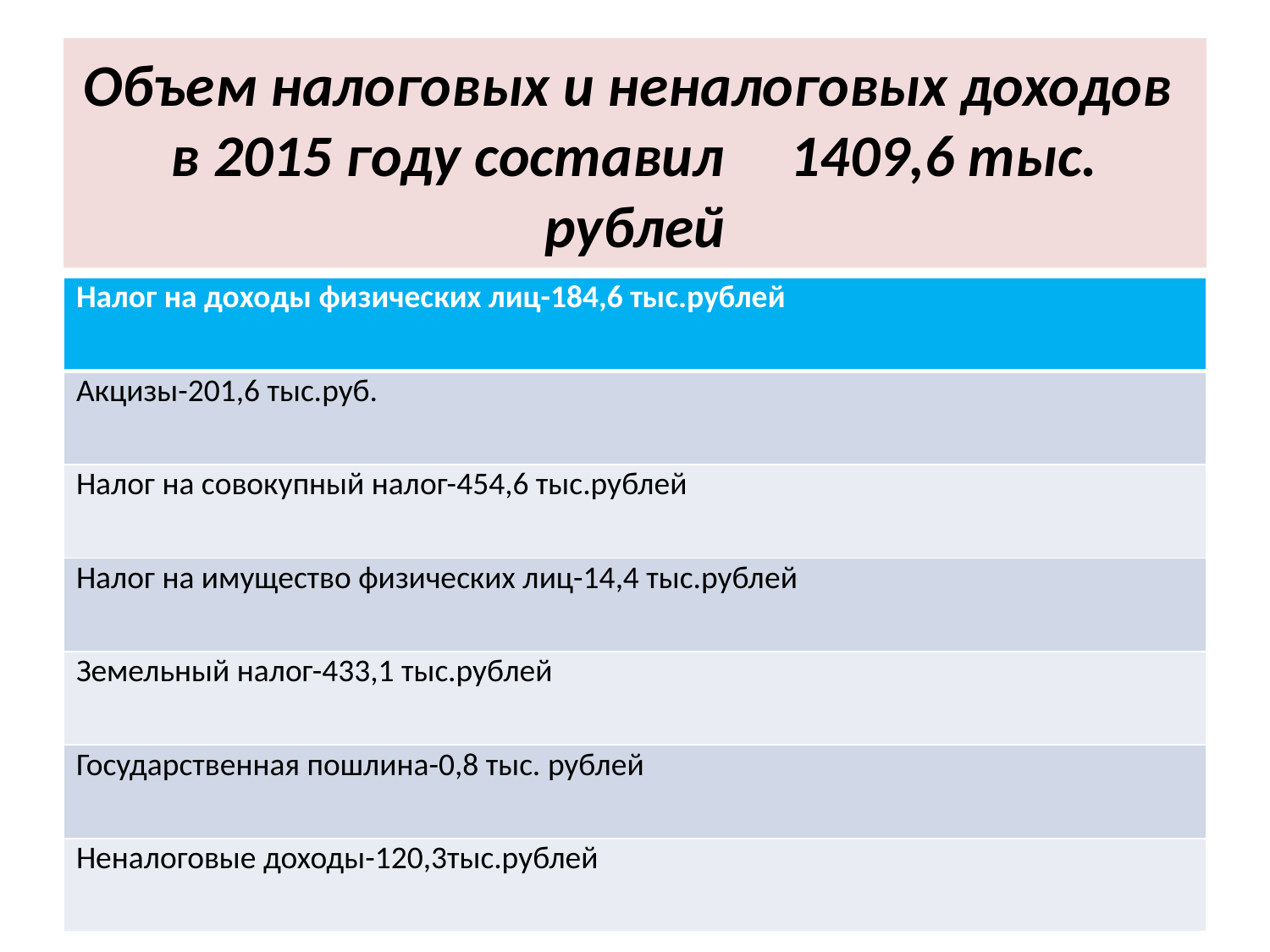

# Объем налоговых и неналоговых доходов  в 2015 году составил     1409,6 тыс. рублей
| Налог на доходы физических лиц-184,6 тыс.рублей |
| --- |
| Акцизы-201,6 тыс.руб. |
| Налог на совокупный налог-454,6 тыс.рублей |
| Налог на имущество физических лиц-14,4 тыс.рублей |
| Земельный налог-433,1 тыс.рублей |
| Государственная пошлина-0,8 тыс. рублей |
| Неналоговые доходы-120,3тыс.рублей |